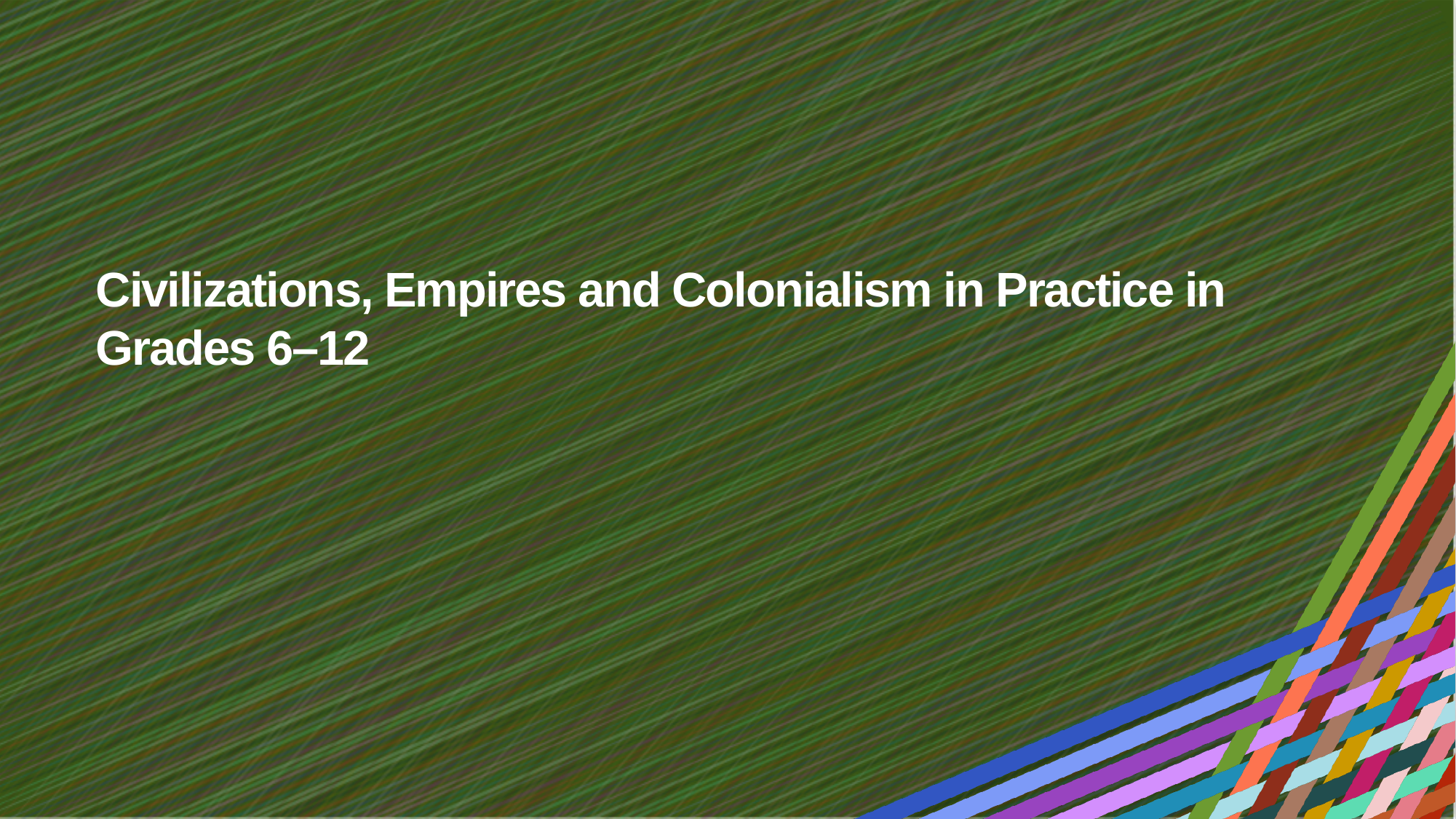

# Civilizations, Empires and Colonialism in Practice in Grades 6–12